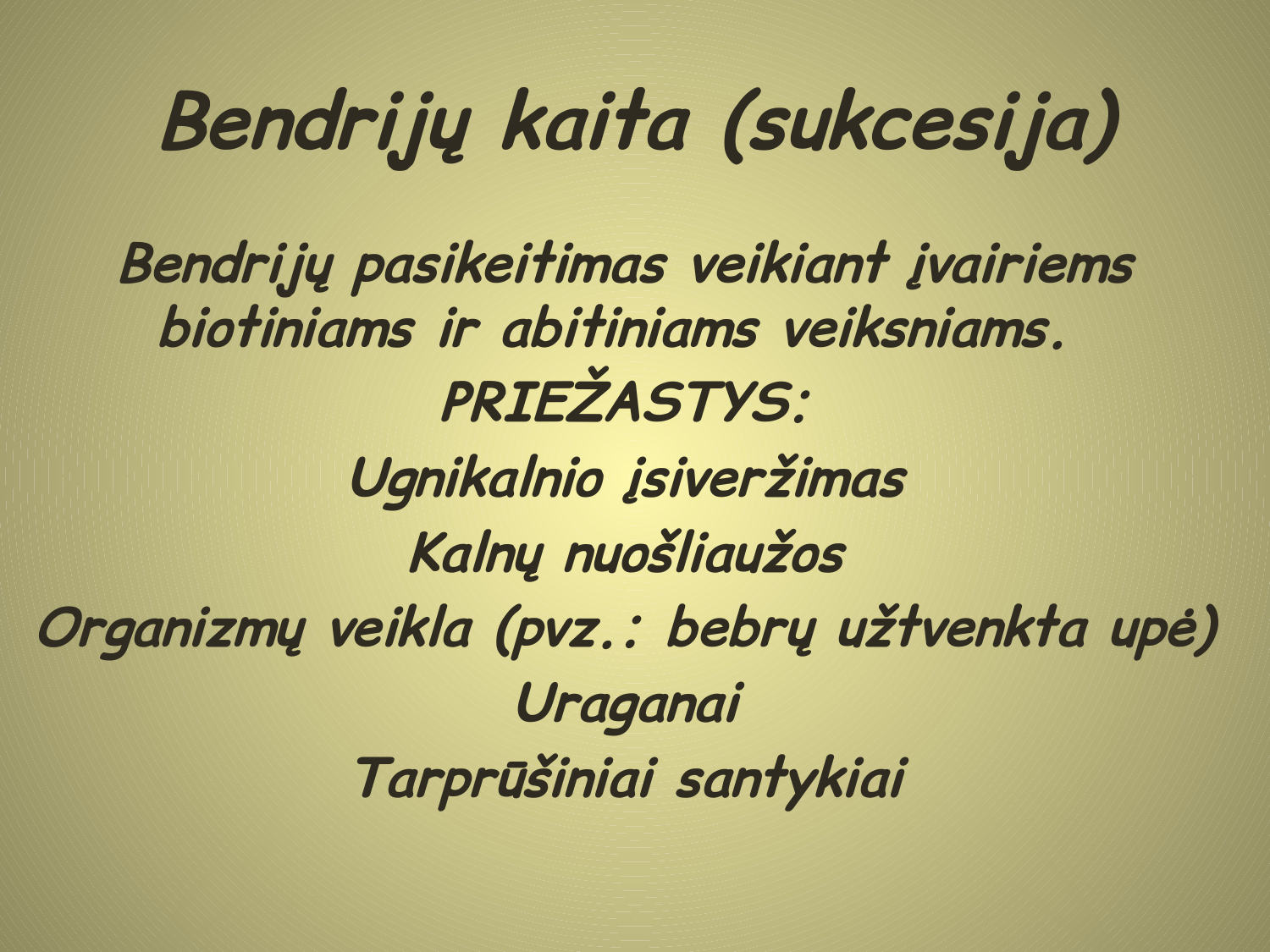

# Bendrijų kaita (sukcesija)
Bendrijų pasikeitimas veikiant įvairiems biotiniams ir abitiniams veiksniams.
PRIEŽASTYS:
Ugnikalnio įsiveržimas
Kalnų nuošliaužos
Organizmų veikla (pvz.: bebrų užtvenkta upė)
Uraganai
Tarprūšiniai santykiai